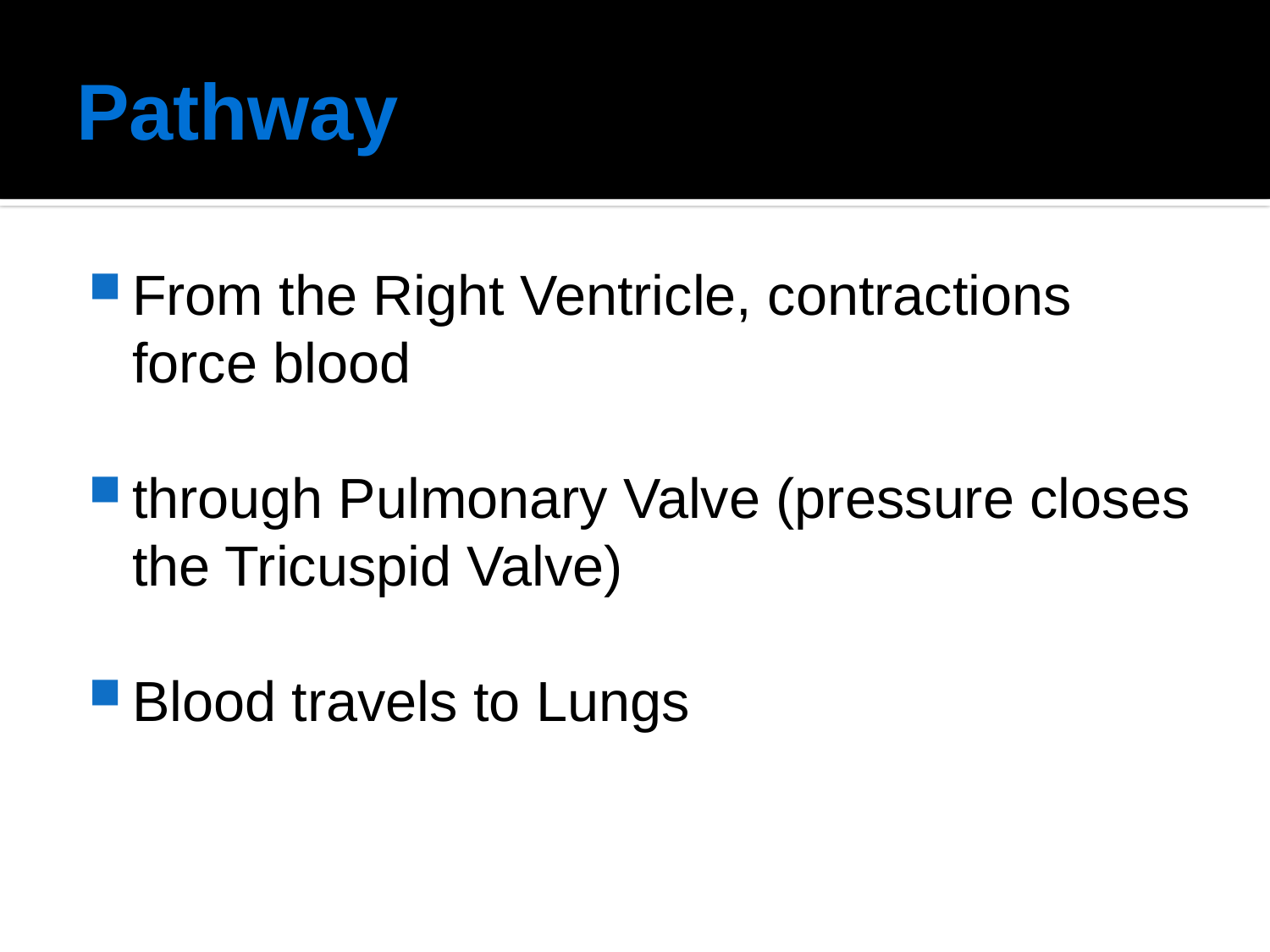

# Pathway
From the Right Ventricle, contractions force blood

through Pulmonary Valve (pressure closes the Tricuspid Valve)

Blood travels to Lungs